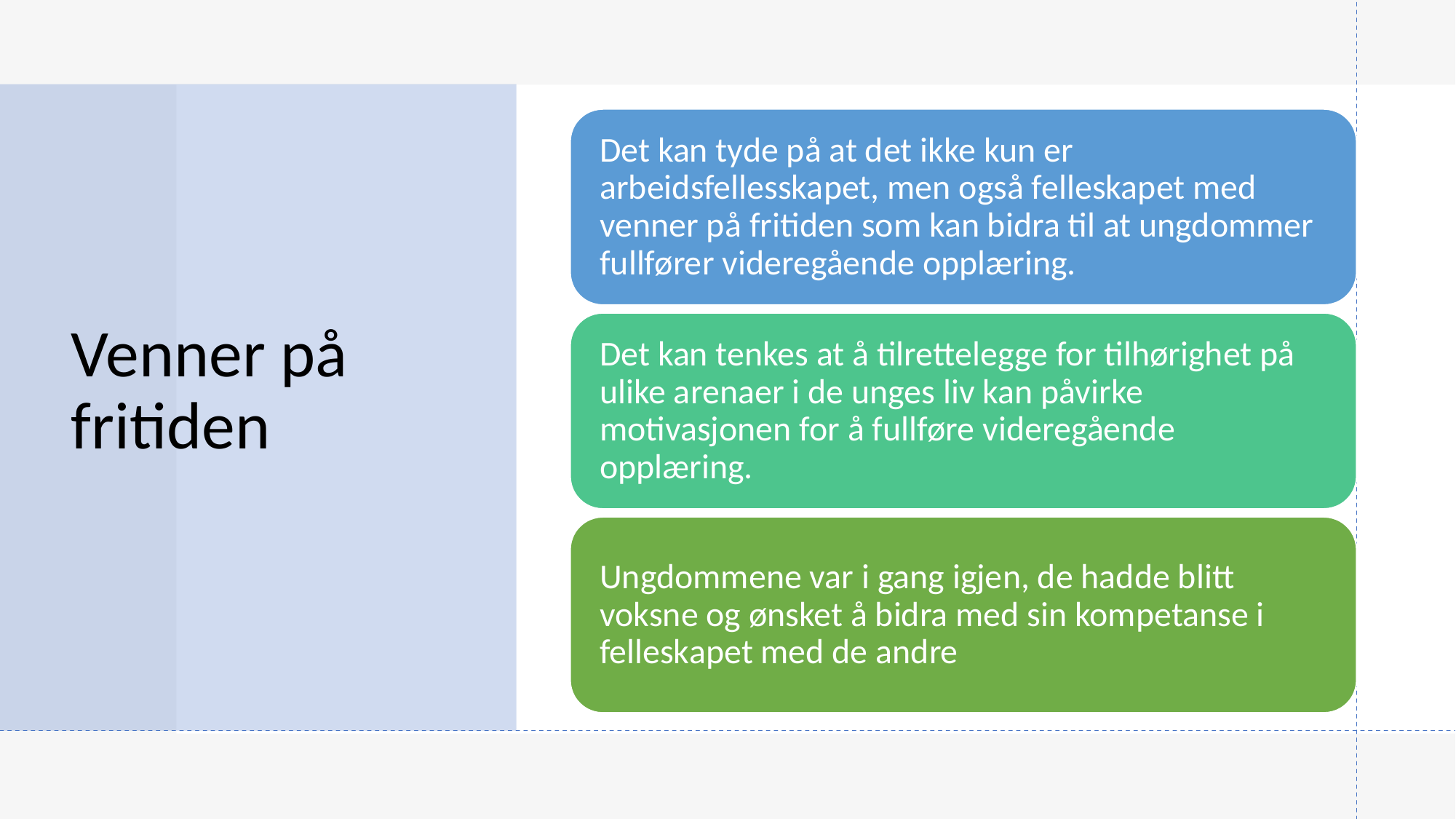

# Venner på fritiden

Det kan tyde på at det ikke kun er arbeidsfellesskapet, men også felleskapet med venner på fritiden som kan bidra til at ungdommer fullfører videregående opplæring.
Det kan tenkes at å tilrettelegge for tilhørighet på ulike arenaer i de unges liv kan påvirke motivasjonen for å fullføre videregående opplæring.
Ungdommene var i gang igjen, de hadde blitt voksne og ønsket å bidra med sin kompetanse i felleskapet med de andre